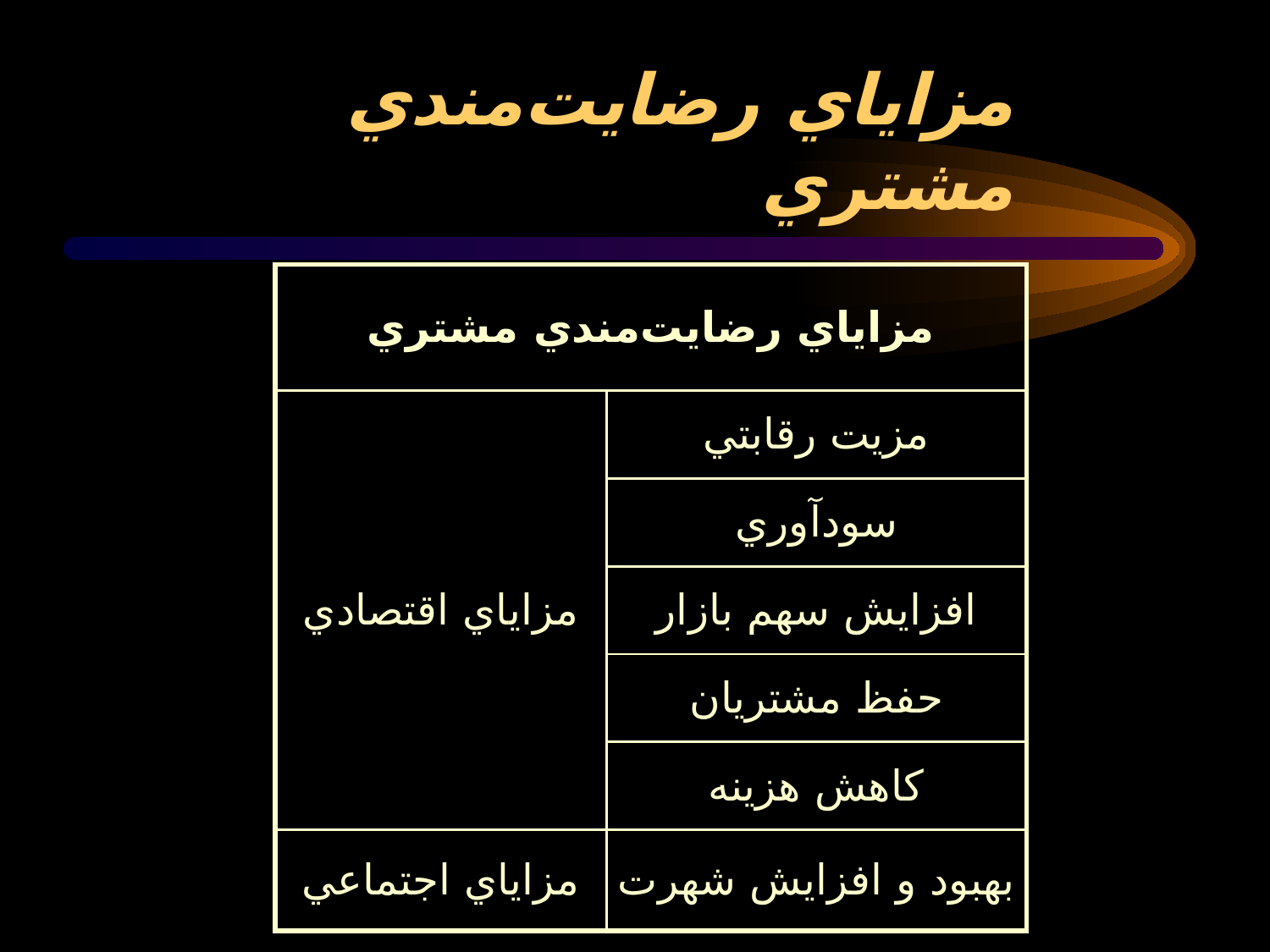

# مزاياي رضايت‌مندي مشتري
| مزاياي رضايت‌مندي مشتري |  |
| --- | --- |
| مزاياي اقتصادي | مزيت رقابتي |
|  | سودآوري |
|  | افزايش سهم بازار |
|  | حفظ مشتريان |
|  | كاهش هزينه |
| مزاياي اجتماعي | بهبود و افزايش شهرت |